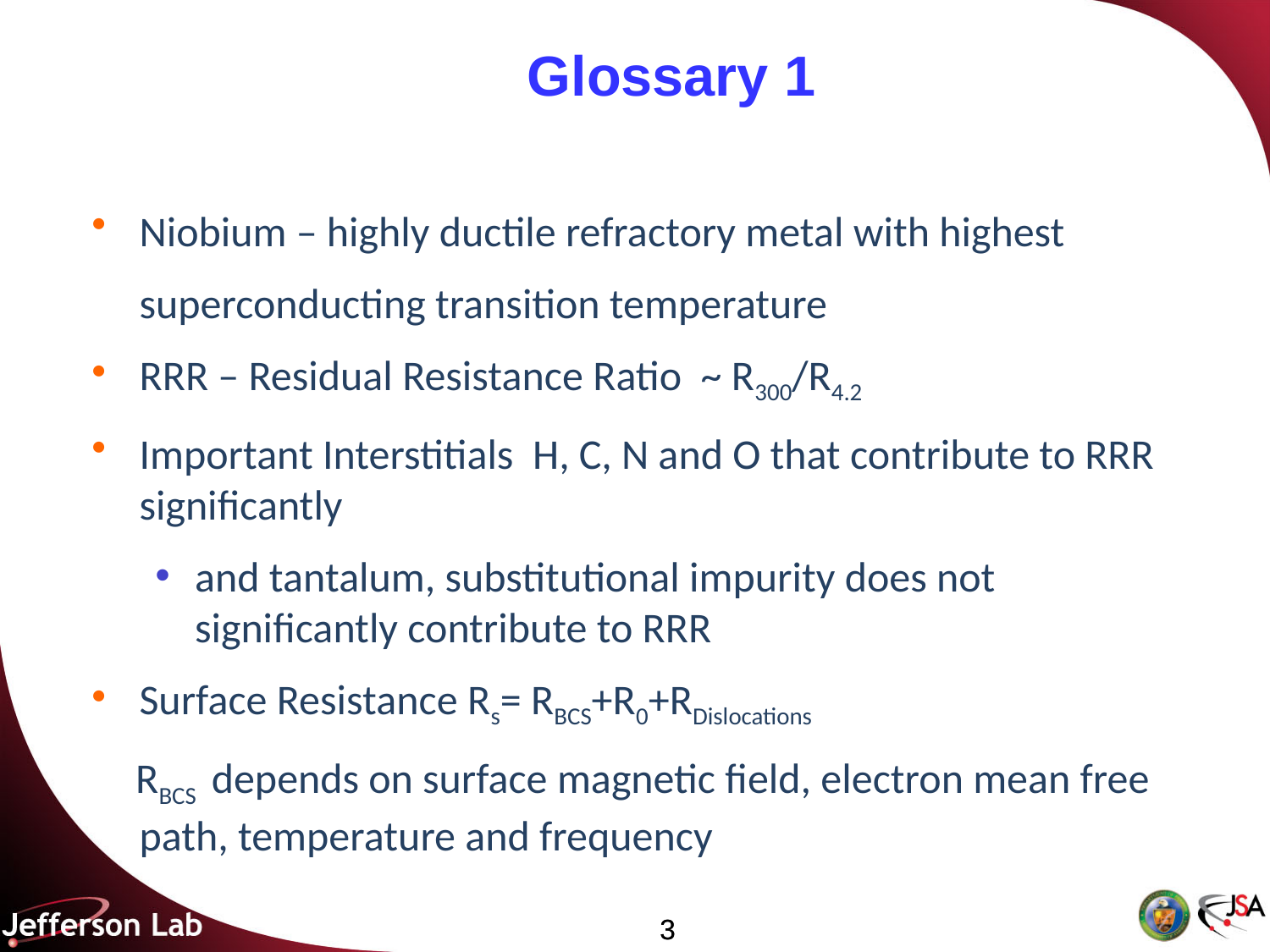

# Glossary 1
Niobium – highly ductile refractory metal with highest
     superconducting transition temperature
RRR – Residual Resistance Ratio  ~ R300/R4.2
Important Interstitials  H, C, N and O that contribute to RRR significantly
and tantalum, substitutional impurity does not significantly contribute to RRR
Surface Resistance Rs= RBCS+R0+RDislocations
        RBCS  depends on surface magnetic field, electron mean free path, temperature and frequency